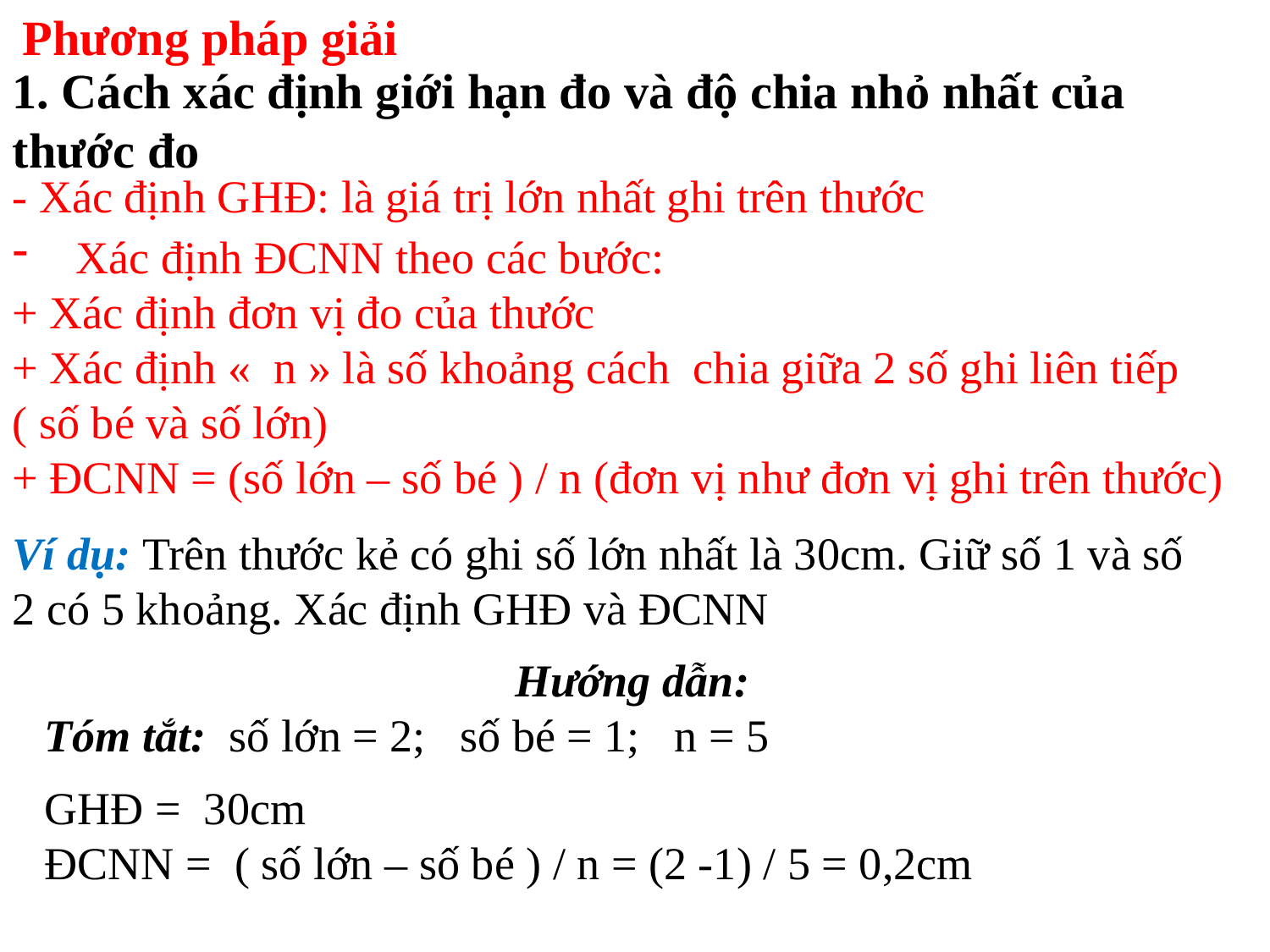

Phương pháp giải
1. Cách xác định giới hạn đo và độ chia nhỏ nhất của thước đo
- Xác định GHĐ: là giá trị lớn nhất ghi trên thước
Xác định ĐCNN theo các bước:
+ Xác định đơn vị đo của thước
+ Xác định «  n » là số khoảng cách  chia giữa 2 số ghi liên tiếp   ( số bé và số lớn)
+ ĐCNN = (số lớn – số bé ) / n (đơn vị như đơn vị ghi trên thước)
Ví dụ: Trên thước kẻ có ghi số lớn nhất là 30cm. Giữ số 1 và số 2 có 5 khoảng. Xác định GHĐ và ĐCNN
Hướng dẫn:
Tóm tắt:  số lớn = 2;   số bé = 1;   n = 5
GHĐ =  30cm
ĐCNN =  ( số lớn – số bé ) / n = (2 -1) / 5 = 0,2cm